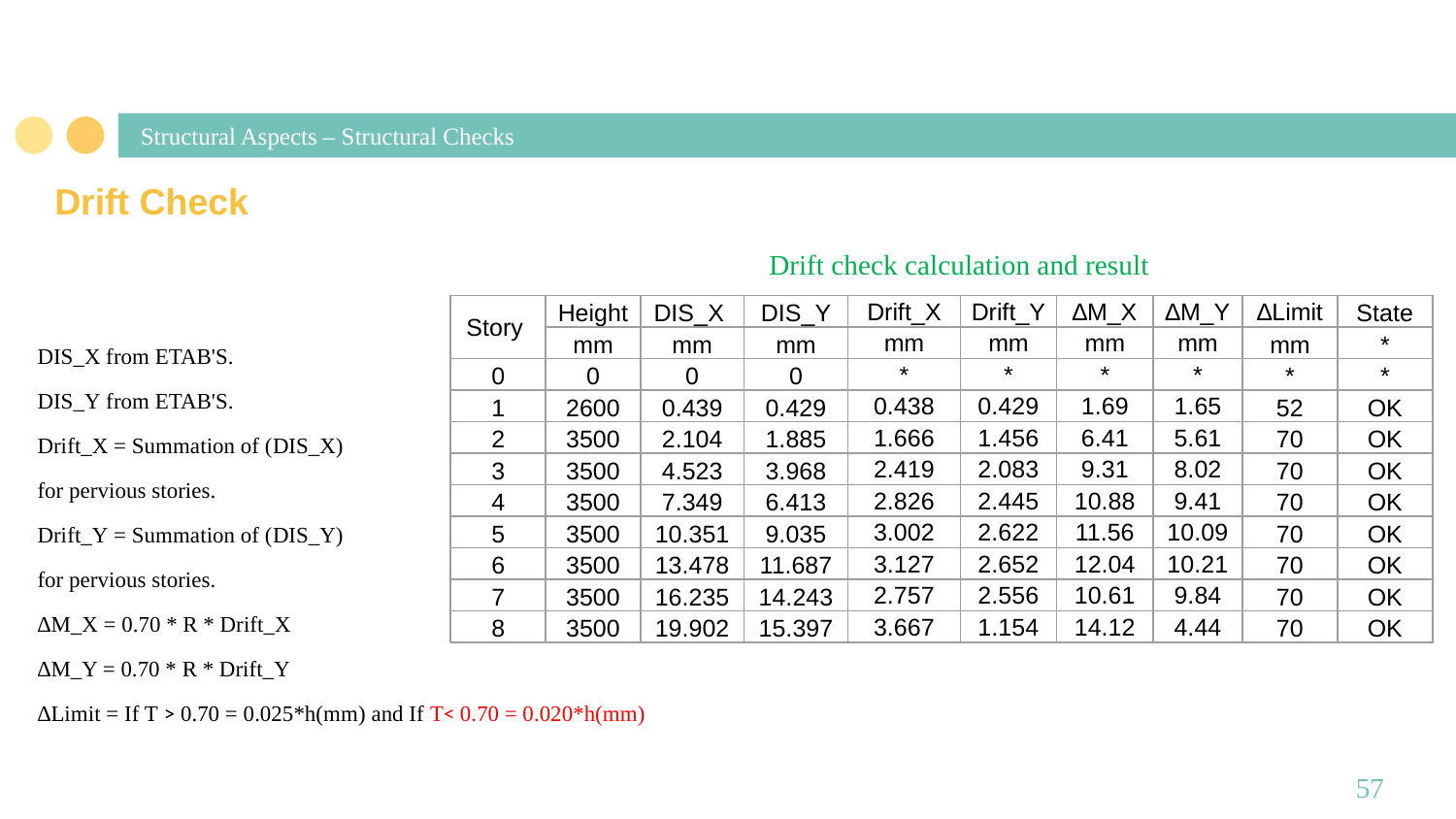

# Structural Aspects – Structural Checks
Drift Check

Drift check calculation and result
| Story | Height | DIS\_X | DIS\_Y | Drift\_X | Drift\_Y | ∆M\_X | ∆M\_Y | ∆Limit | State |
| --- | --- | --- | --- | --- | --- | --- | --- | --- | --- |
|  | mm | mm | mm | mm | mm | mm | mm | mm | \* |
| 0 | 0 | 0 | 0 | \* | \* | \* | \* | \* | \* |
| 1 | 2600 | 0.439 | 0.429 | 0.438 | 0.429 | 1.69 | 1.65 | 52 | OK |
| 2 | 3500 | 2.104 | 1.885 | 1.666 | 1.456 | 6.41 | 5.61 | 70 | OK |
| 3 | 3500 | 4.523 | 3.968 | 2.419 | 2.083 | 9.31 | 8.02 | 70 | OK |
| 4 | 3500 | 7.349 | 6.413 | 2.826 | 2.445 | 10.88 | 9.41 | 70 | OK |
| 5 | 3500 | 10.351 | 9.035 | 3.002 | 2.622 | 11.56 | 10.09 | 70 | OK |
| 6 | 3500 | 13.478 | 11.687 | 3.127 | 2.652 | 12.04 | 10.21 | 70 | OK |
| 7 | 3500 | 16.235 | 14.243 | 2.757 | 2.556 | 10.61 | 9.84 | 70 | OK |
| 8 | 3500 | 19.902 | 15.397 | 3.667 | 1.154 | 14.12 | 4.44 | 70 | OK |
DIS_X from ETAB'S.
DIS_Y from ETAB'S.
Drift_X = Summation of (DIS_X)
for pervious stories.
Drift_Y = Summation of (DIS_Y)
for pervious stories.
∆M_X = 0.70 * R * Drift_X
∆M_Y = 0.70 * R * Drift_Y
∆Limit = If T > 0.70 = 0.025*h(mm) and If T< 0.70 = 0.020*h(mm)